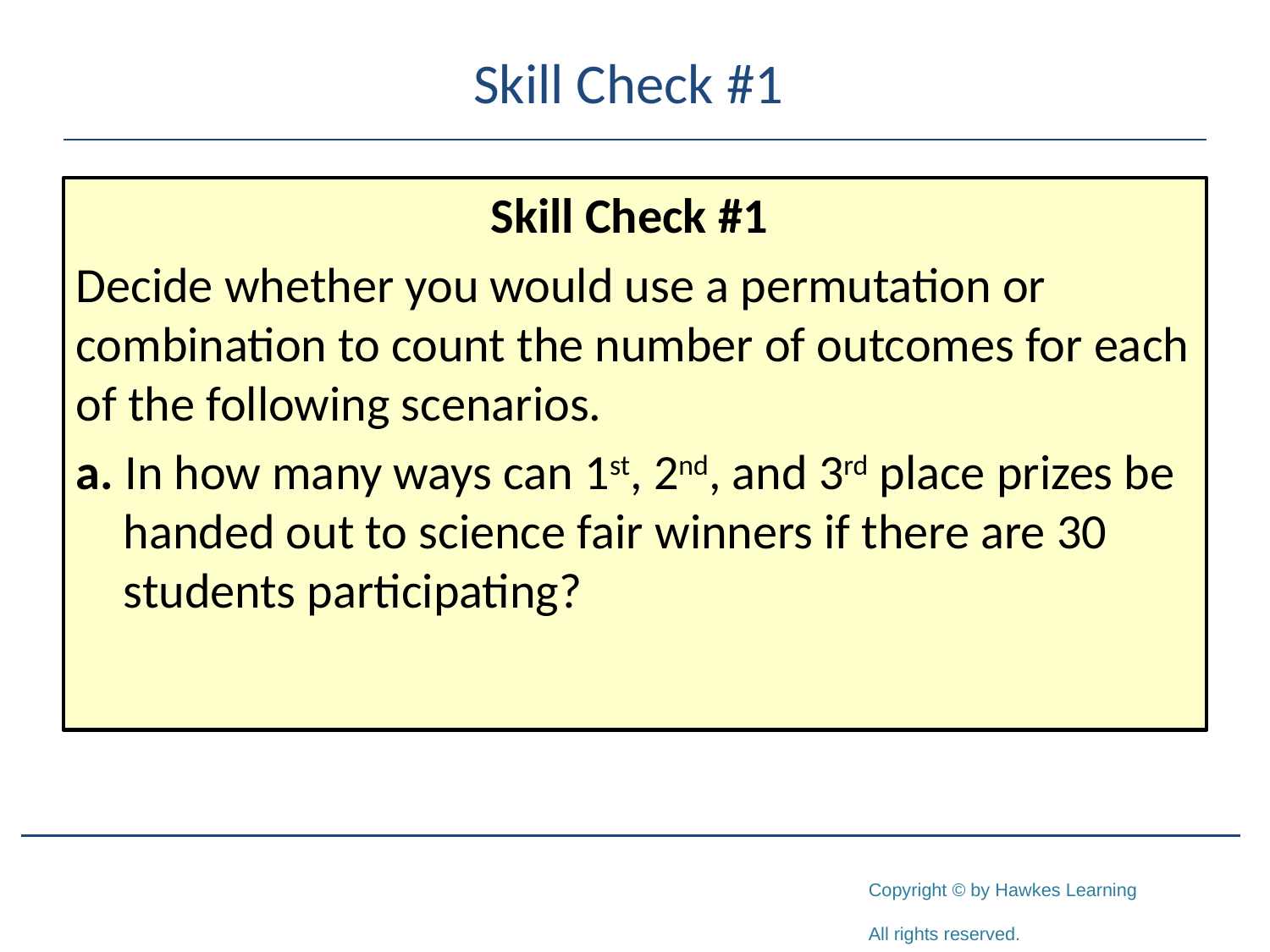

# Skill Check #1
Skill Check #1
Decide whether you would use a permutation or combination to count the number of outcomes for each of the following scenarios.
a. In how many ways can 1st, 2nd, and 3rd place prizes be handed out to science fair winners if there are 30 students participating?